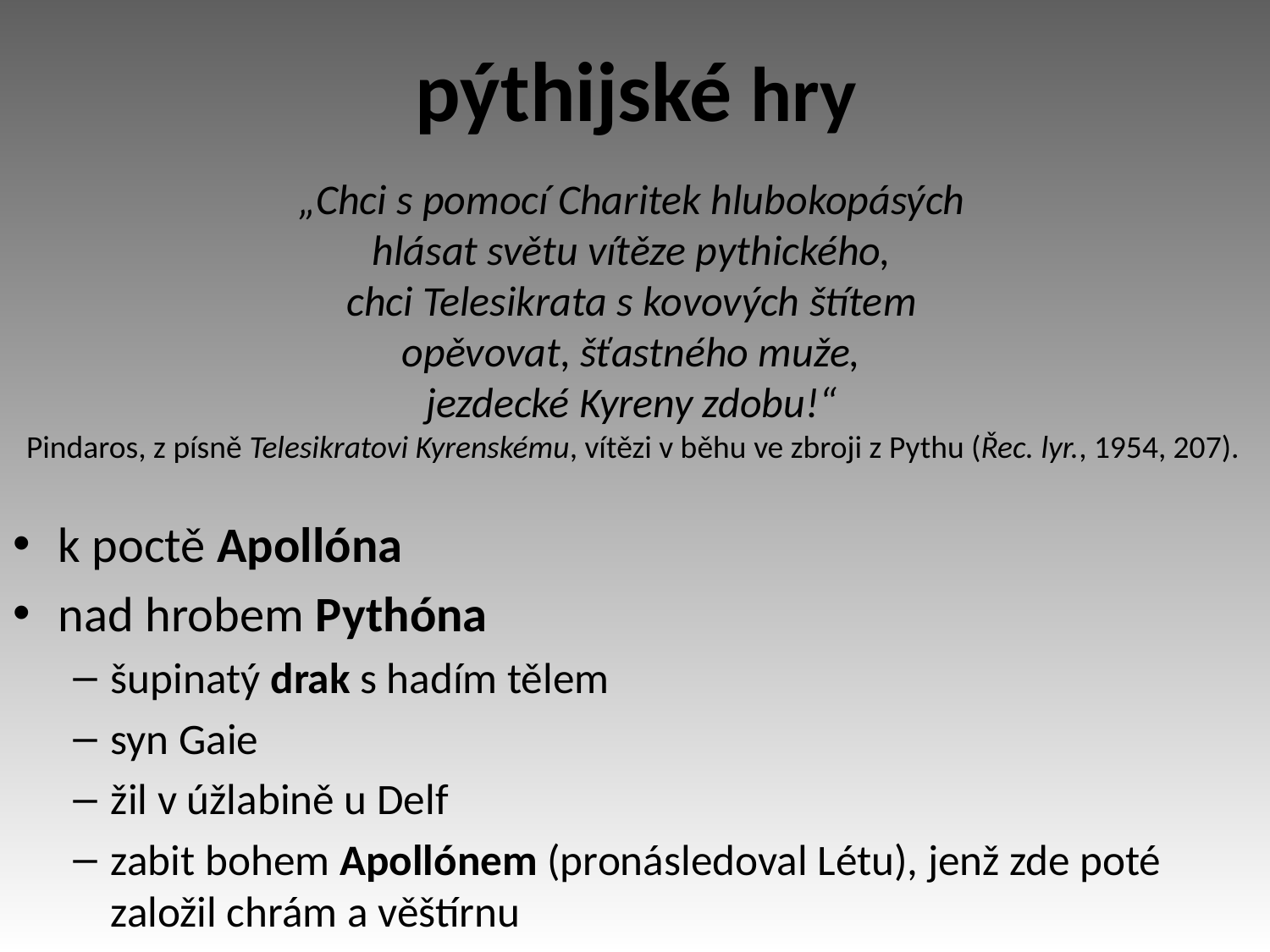

# pýthijské hry
„Chci s pomocí Charitek hlubokopásých
hlásat světu vítěze pythického,
chci Telesikrata s kovových štítem
opěvovat, šťastného muže,
jezdecké Kyreny zdobu!“
Pindaros, z písně Telesikratovi Kyrenskému, vítězi v běhu ve zbroji z Pythu (Řec. lyr., 1954, 207).
k poctě Apollóna
nad hrobem Pythóna
šupinatý drak s hadím tělem
syn Gaie
žil v úžlabině u Delf
zabit bohem Apollónem (pronásledoval Létu), jenž zde poté založil chrám a věštírnu